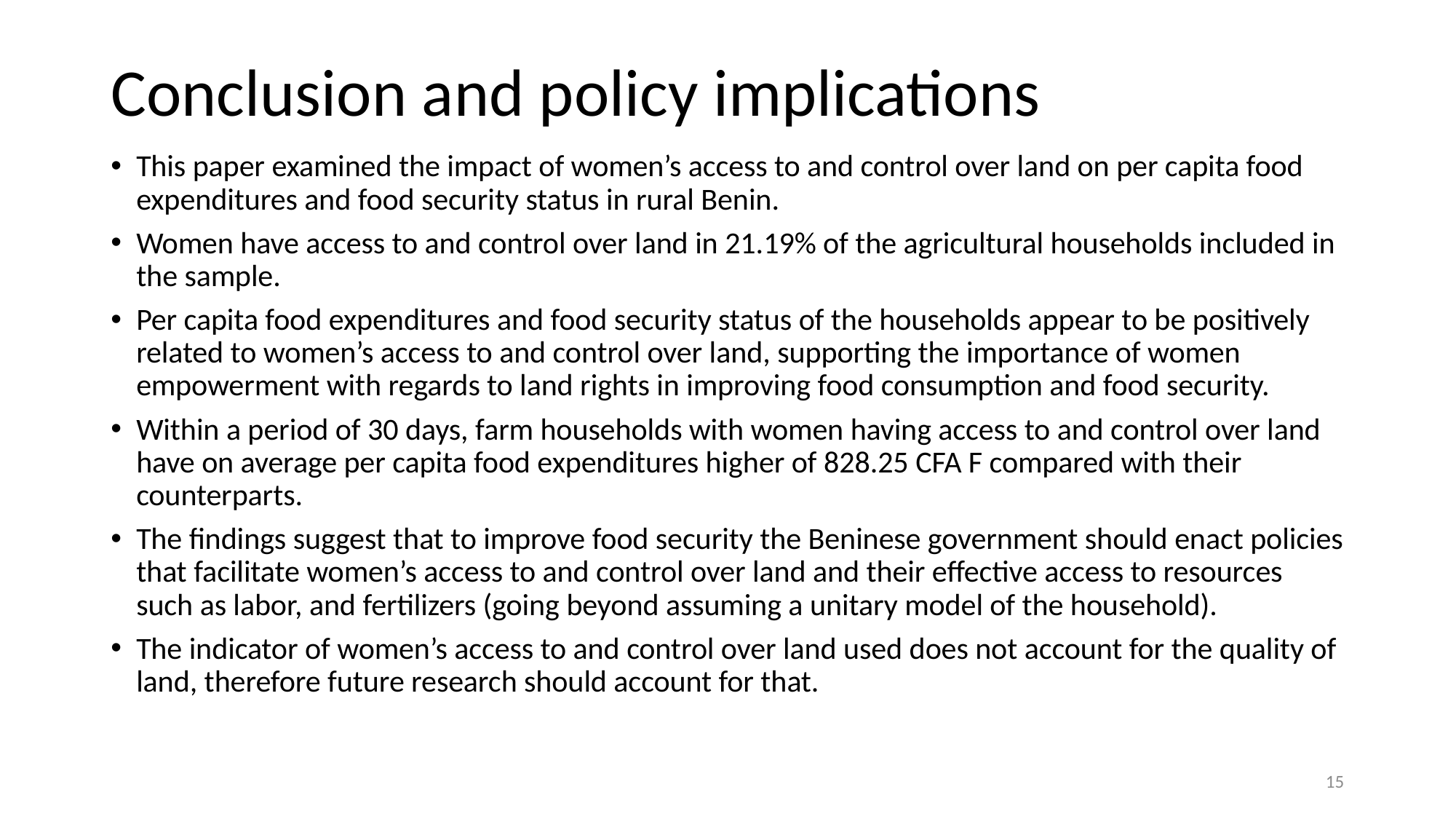

# Conclusion and policy implications
This paper examined the impact of women’s access to and control over land on per capita food expenditures and food security status in rural Benin.
Women have access to and control over land in 21.19% of the agricultural households included in the sample.
Per capita food expenditures and food security status of the households appear to be positively related to women’s access to and control over land, supporting the importance of women empowerment with regards to land rights in improving food consumption and food security.
Within a period of 30 days, farm households with women having access to and control over land have on average per capita food expenditures higher of 828.25 CFA F compared with their counterparts.
The findings suggest that to improve food security the Beninese government should enact policies that facilitate women’s access to and control over land and their effective access to resources such as labor, and fertilizers (going beyond assuming a unitary model of the household).
The indicator of women’s access to and control over land used does not account for the quality of land, therefore future research should account for that.
15